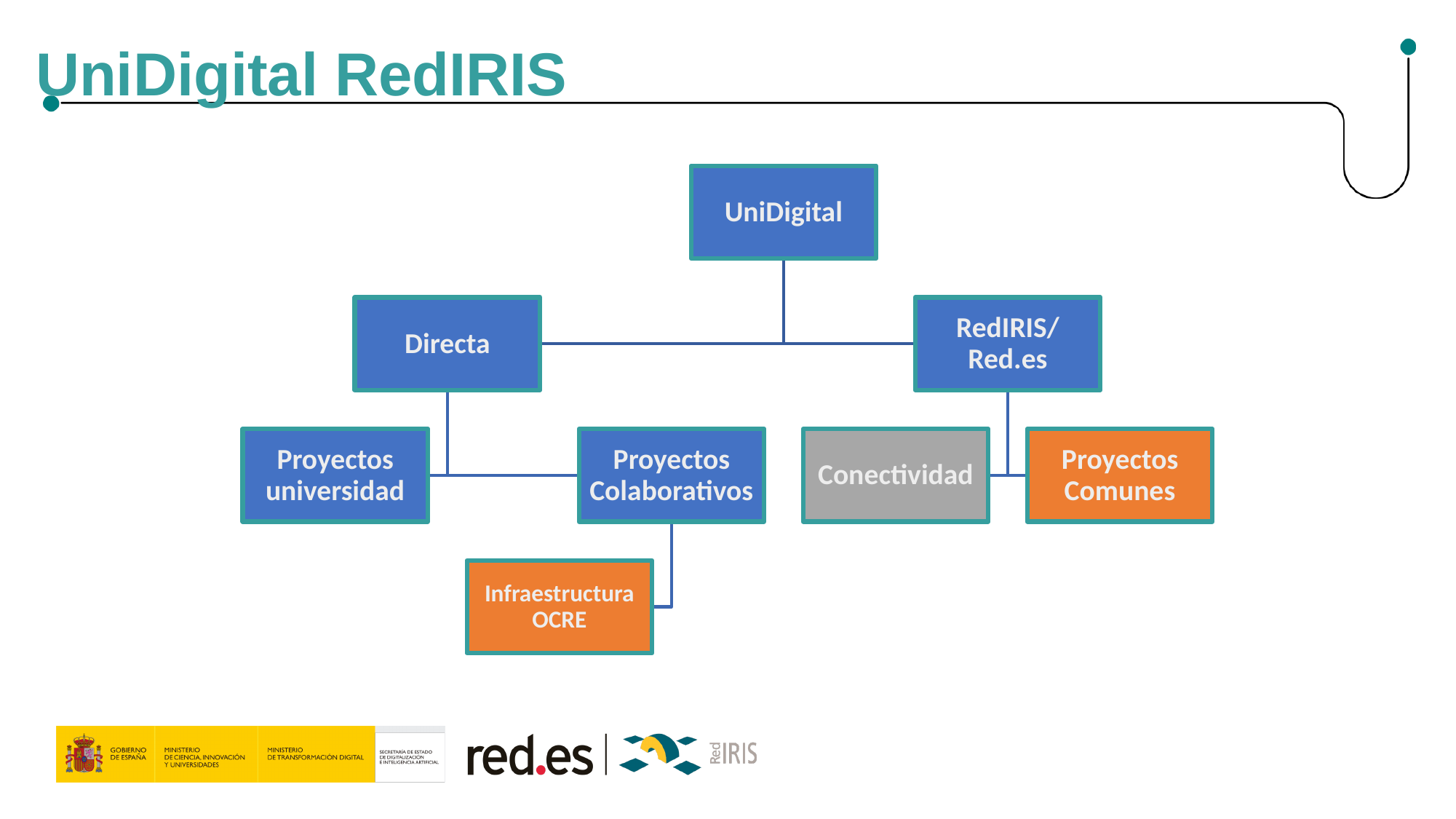

UniDigital RedIRIS
UniDigital
Directa
Proyectos universidad
Proyectos Colaborativos
Infraestructura OCRE
RedIRIS/Red.es
Conectividad
Proyectos Comunes